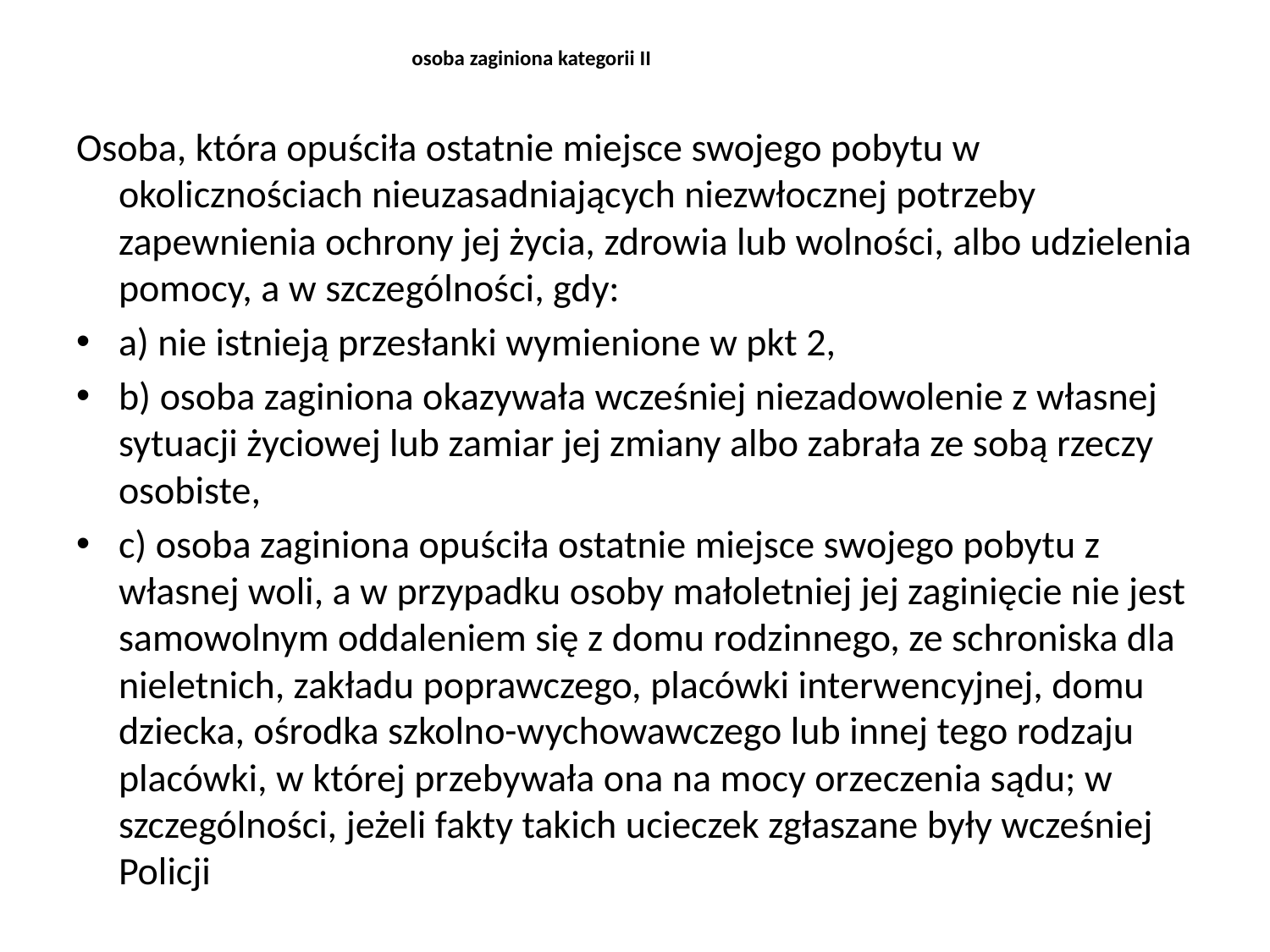

# osoba zaginiona kategorii II
Osoba, która opuściła ostatnie miejsce swojego pobytu w okolicznościach nieuzasadniających niezwłocznej potrzeby zapewnienia ochrony jej życia, zdrowia lub wolności, albo udzielenia pomocy, a w szczególności, gdy:
a) nie istnieją przesłanki wymienione w pkt 2,
b) osoba zaginiona okazywała wcześniej niezadowolenie z własnej sytuacji życiowej lub zamiar jej zmiany albo zabrała ze sobą rzeczy osobiste,
c) osoba zaginiona opuściła ostatnie miejsce swojego pobytu z własnej woli, a w przypadku osoby małoletniej jej zaginięcie nie jest samowolnym oddaleniem się z domu rodzinnego, ze schroniska dla nieletnich, zakładu poprawczego, placówki interwencyjnej, domu dziecka, ośrodka szkolno-wychowawczego lub innej tego rodzaju placówki, w której przebywała ona na mocy orzeczenia sądu; w szczególności, jeżeli fakty takich ucieczek zgłaszane były wcześniej Policji